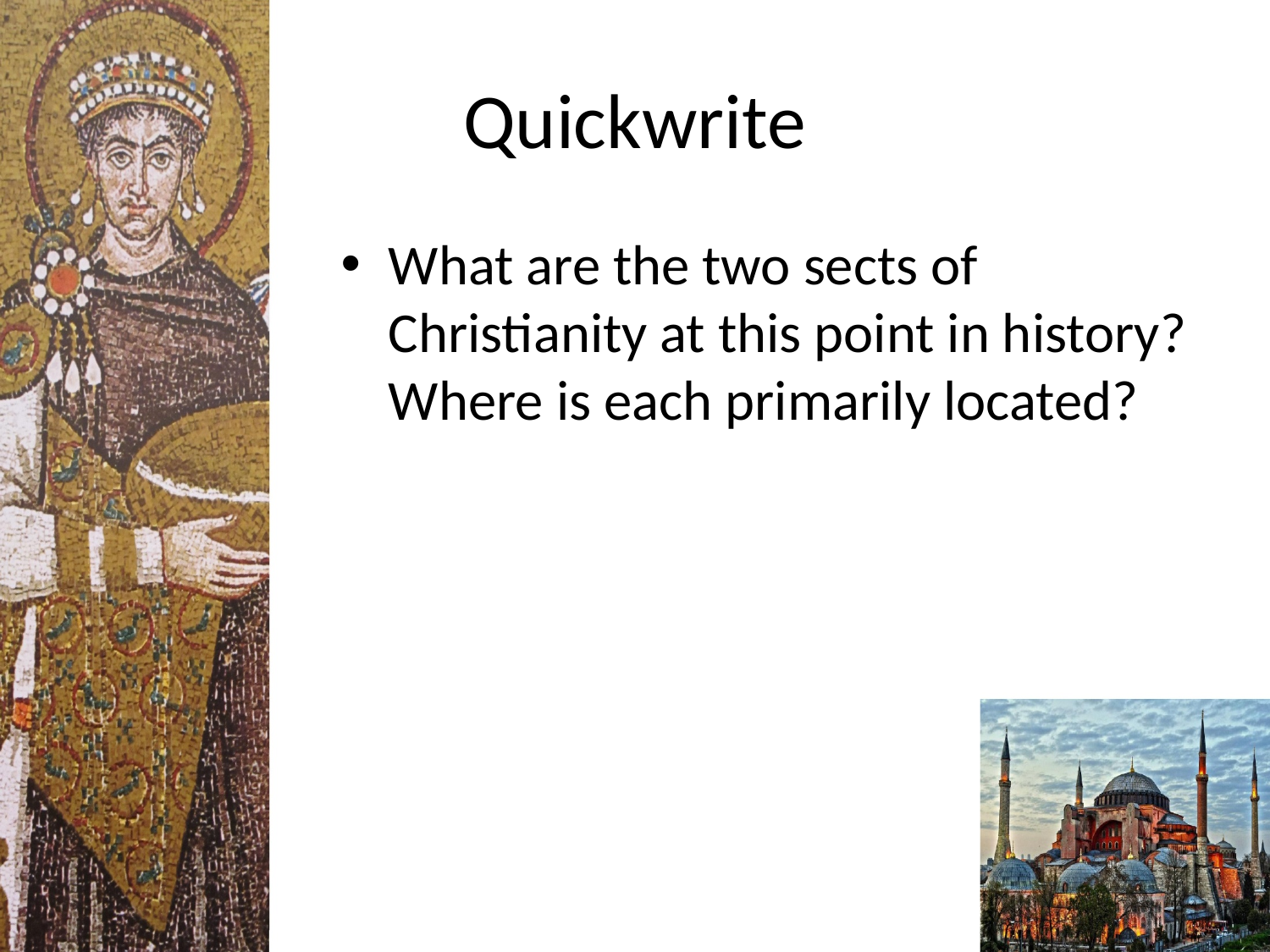

# Quickwrite
What are the two sects of Christianity at this point in history? Where is each primarily located?